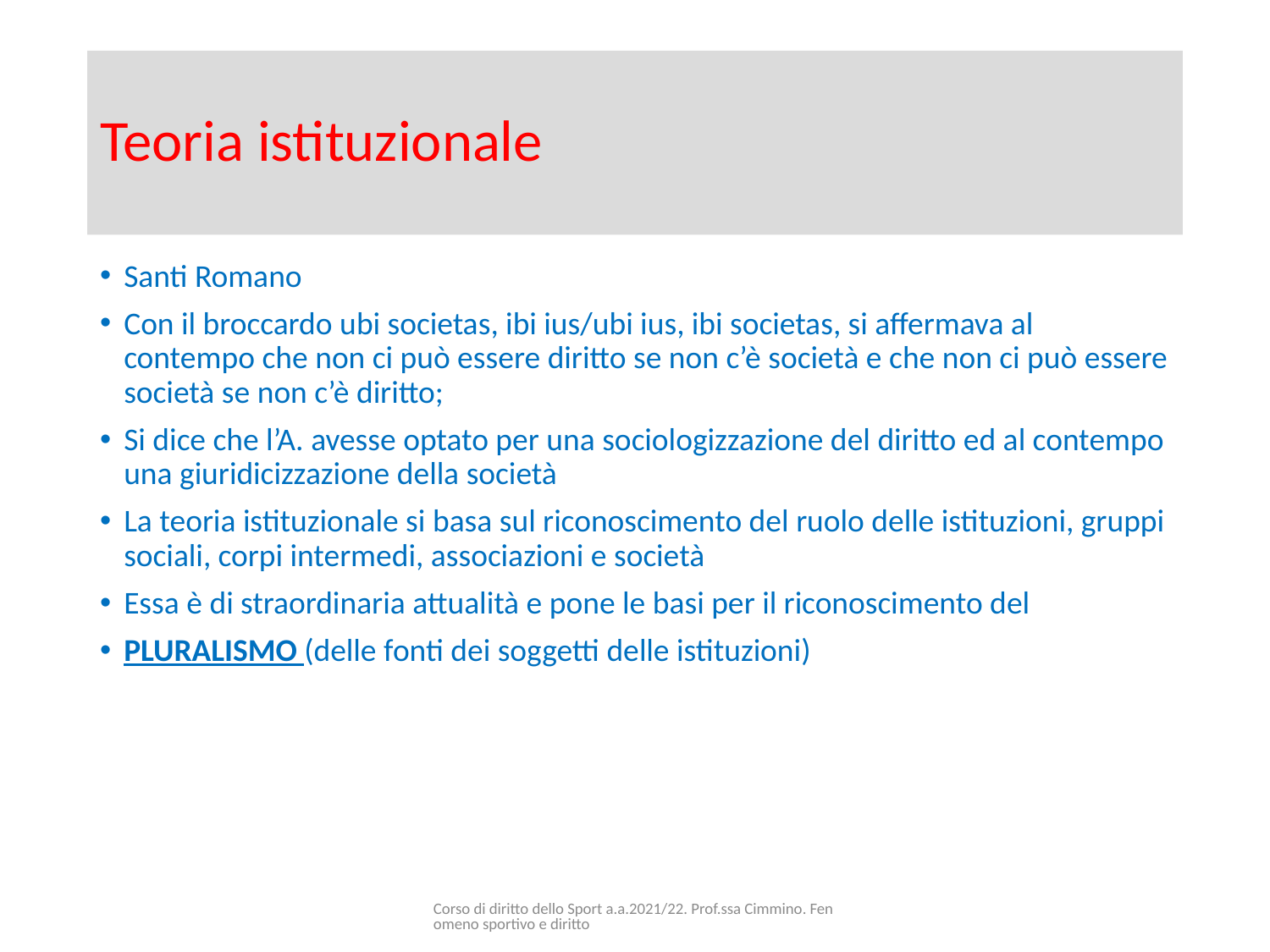

# Teoria istituzionale
Santi Romano
Con il broccardo ubi societas, ibi ius/ubi ius, ibi societas, si affermava al contempo che non ci può essere diritto se non c’è società e che non ci può essere società se non c’è diritto;
Si dice che l’A. avesse optato per una sociologizzazione del diritto ed al contempo una giuridicizzazione della società
La teoria istituzionale si basa sul riconoscimento del ruolo delle istituzioni, gruppi sociali, corpi intermedi, associazioni e società
Essa è di straordinaria attualità e pone le basi per il riconoscimento del
PLURALISMO (delle fonti dei soggetti delle istituzioni)
Corso di diritto dello Sport a.a.2021/22. Prof.ssa Cimmino. Fenomeno sportivo e diritto